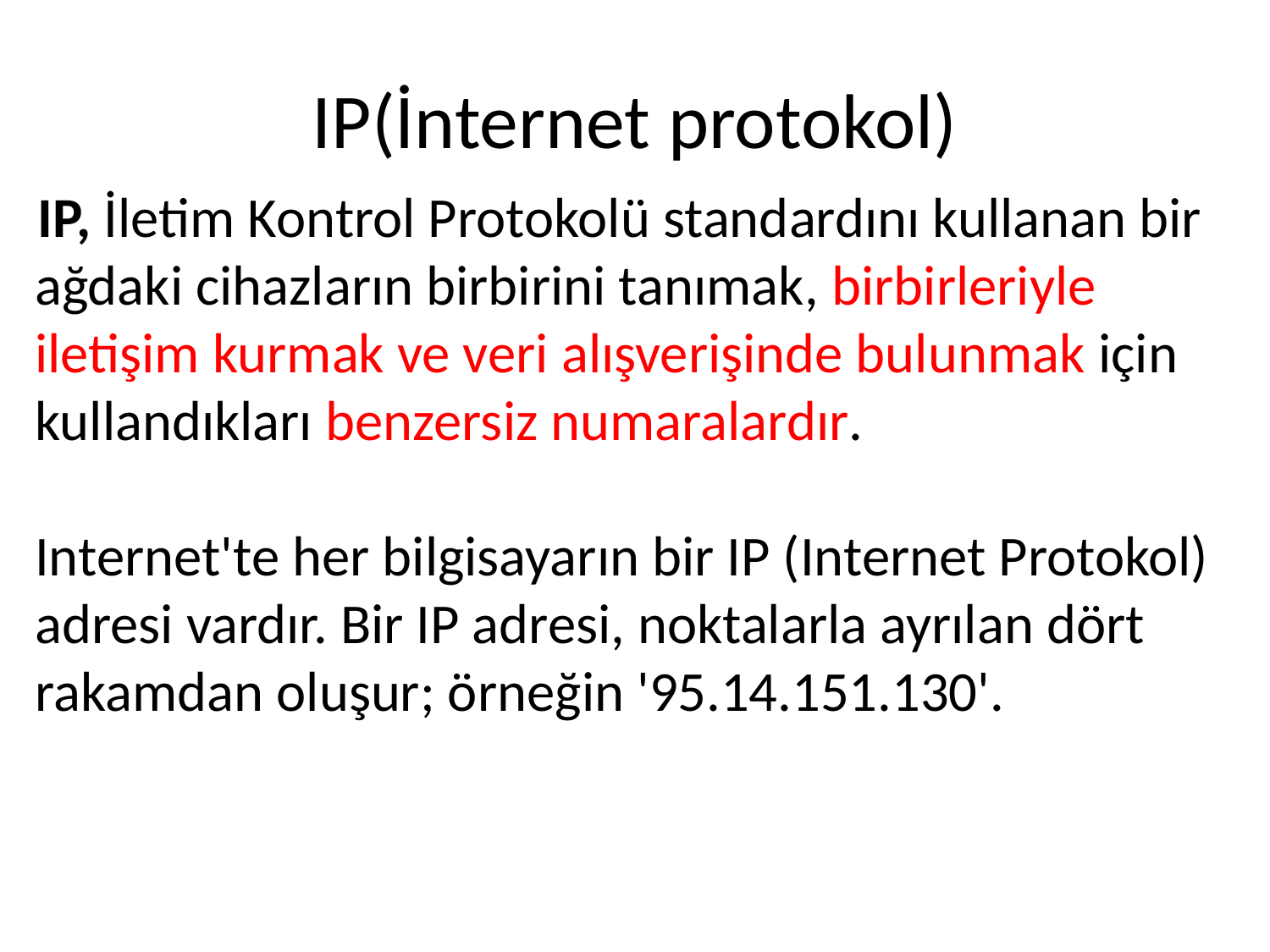

# IP(İnternet protokol)
IP, İletim Kontrol Protokolü standardını kullanan bir ağdaki cihazların birbirini tanımak, birbirleriyle iletişim kurmak ve veri alışverişinde bulunmak için kullandıkları benzersiz numaralardır.
Internet'te her bilgisayarın bir IP (Internet Protokol) adresi vardır. Bir IP adresi, noktalarla ayrılan dört rakamdan oluşur; örneğin '95.14.151.130'.